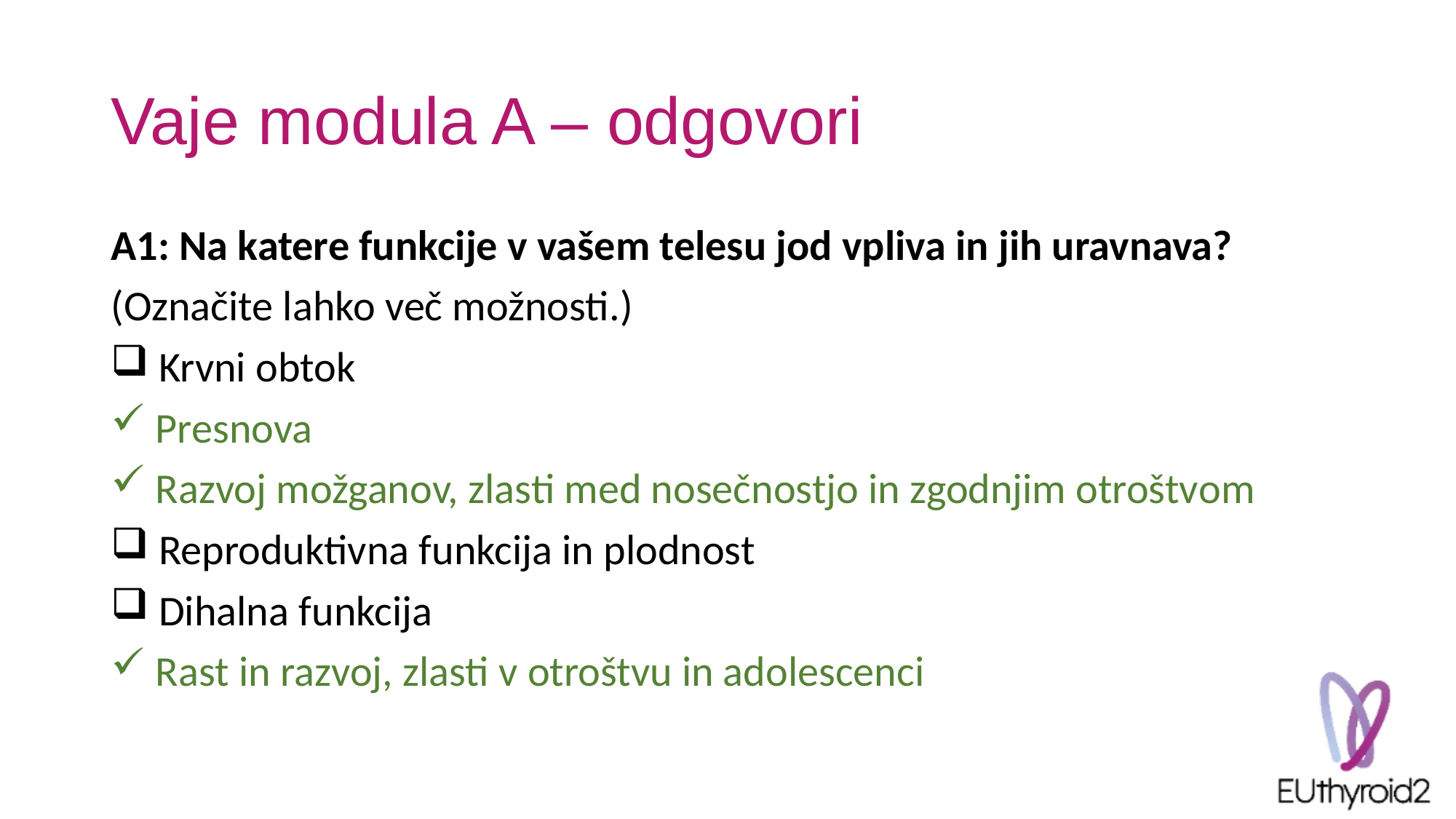

# Vaje modula A – odgovori
A1: Na katere funkcije v vašem telesu jod vpliva in jih uravnava?
(Označite lahko več možnosti.)
 Krvni obtok
 Presnova
 Razvoj možganov, zlasti med nosečnostjo in zgodnjim otroštvom
 Reproduktivna funkcija in plodnost
 Dihalna funkcija
 Rast in razvoj, zlasti v otroštvu in adolescenci